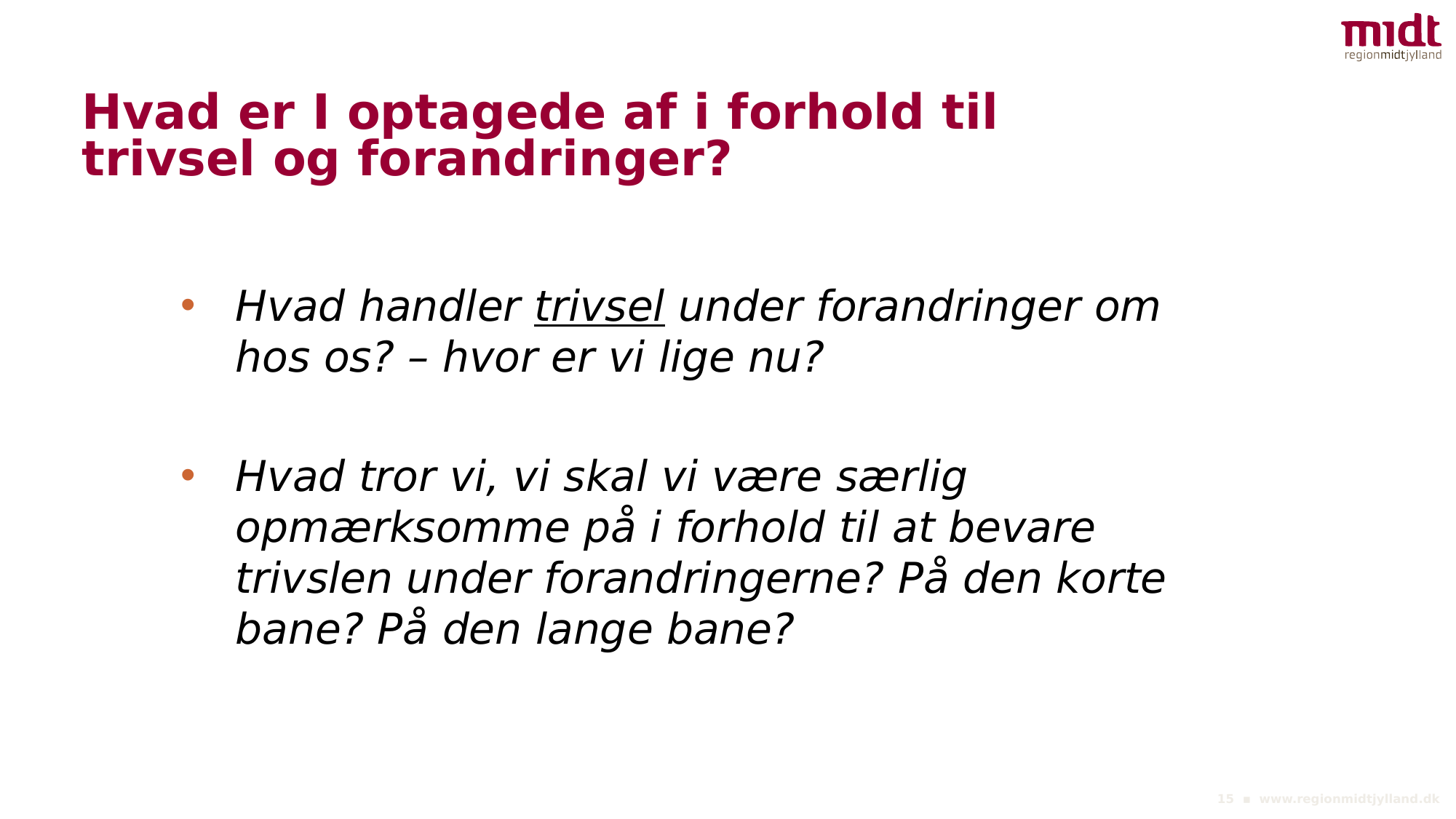

# Hvad er I optagede af i forhold til trivsel og forandringer?
Hvad handler trivsel under forandringer om hos os? – hvor er vi lige nu?

Hvad tror vi, vi skal vi være særlig opmærksomme på i forhold til at bevare trivslen under forandringerne? På den korte bane? På den lange bane?